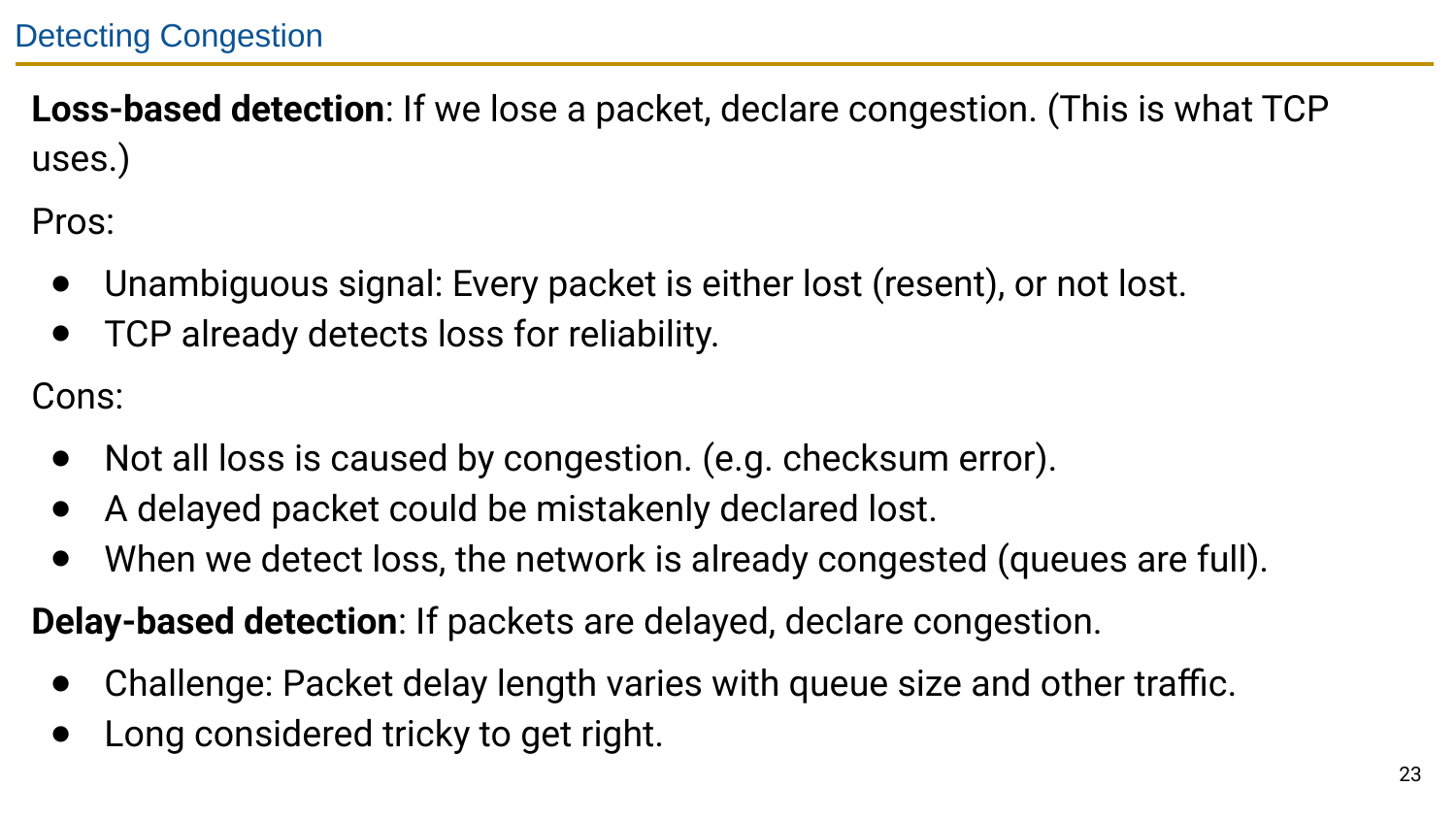

# Detecting Congestion
Loss-based detection: If we lose a packet, declare congestion. (This is what TCP uses.)
Pros:
Unambiguous signal: Every packet is either lost (resent), or not lost.
TCP already detects loss for reliability.
Cons:
Not all loss is caused by congestion. (e.g. checksum error).
A delayed packet could be mistakenly declared lost.
When we detect loss, the network is already congested (queues are full).
Delay-based detection: If packets are delayed, declare congestion.
Challenge: Packet delay length varies with queue size and other traffic.
Long considered tricky to get right.
23